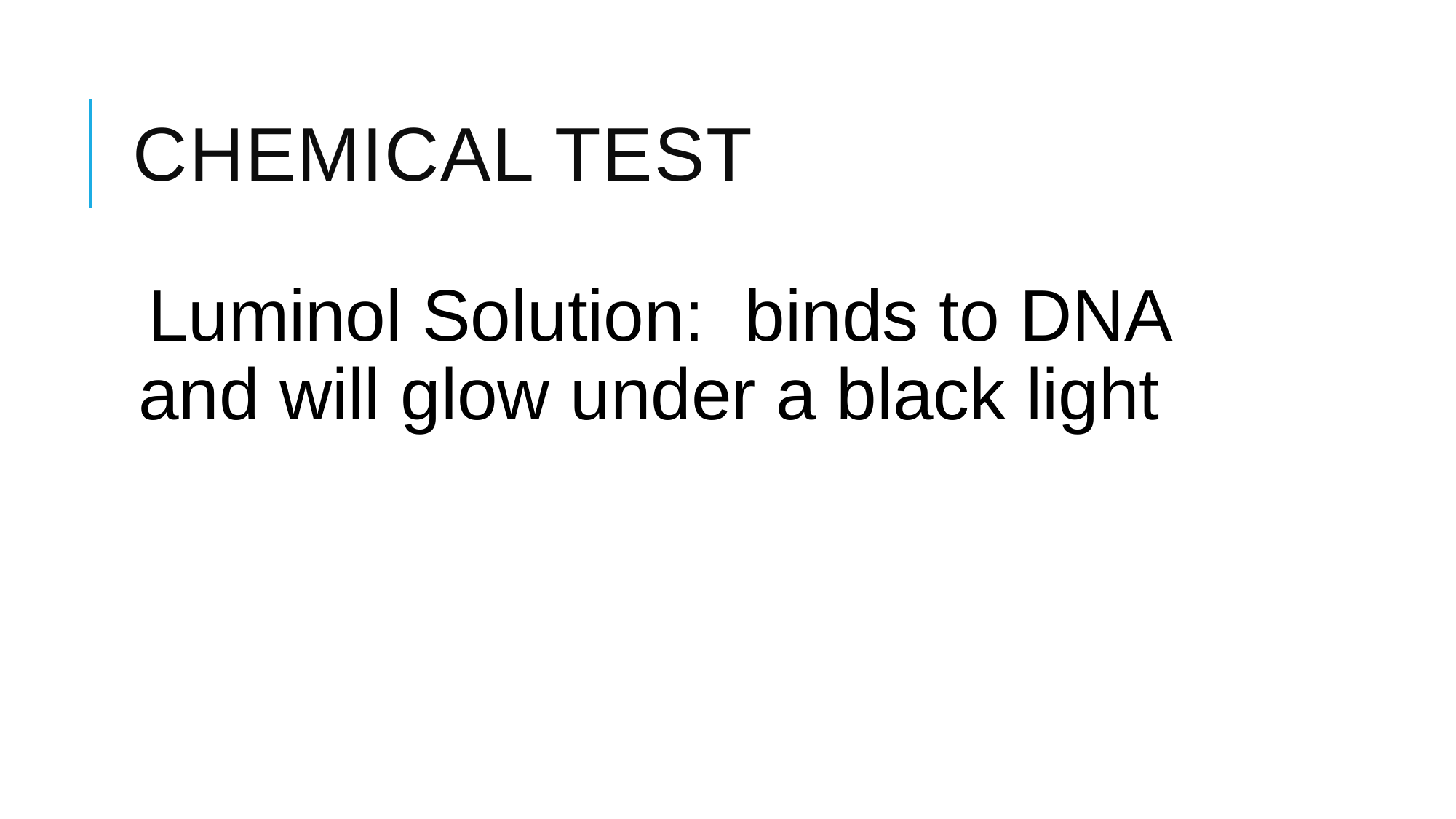

# Chemical Test
Luminol Solution:  binds to DNA and will glow under a black light